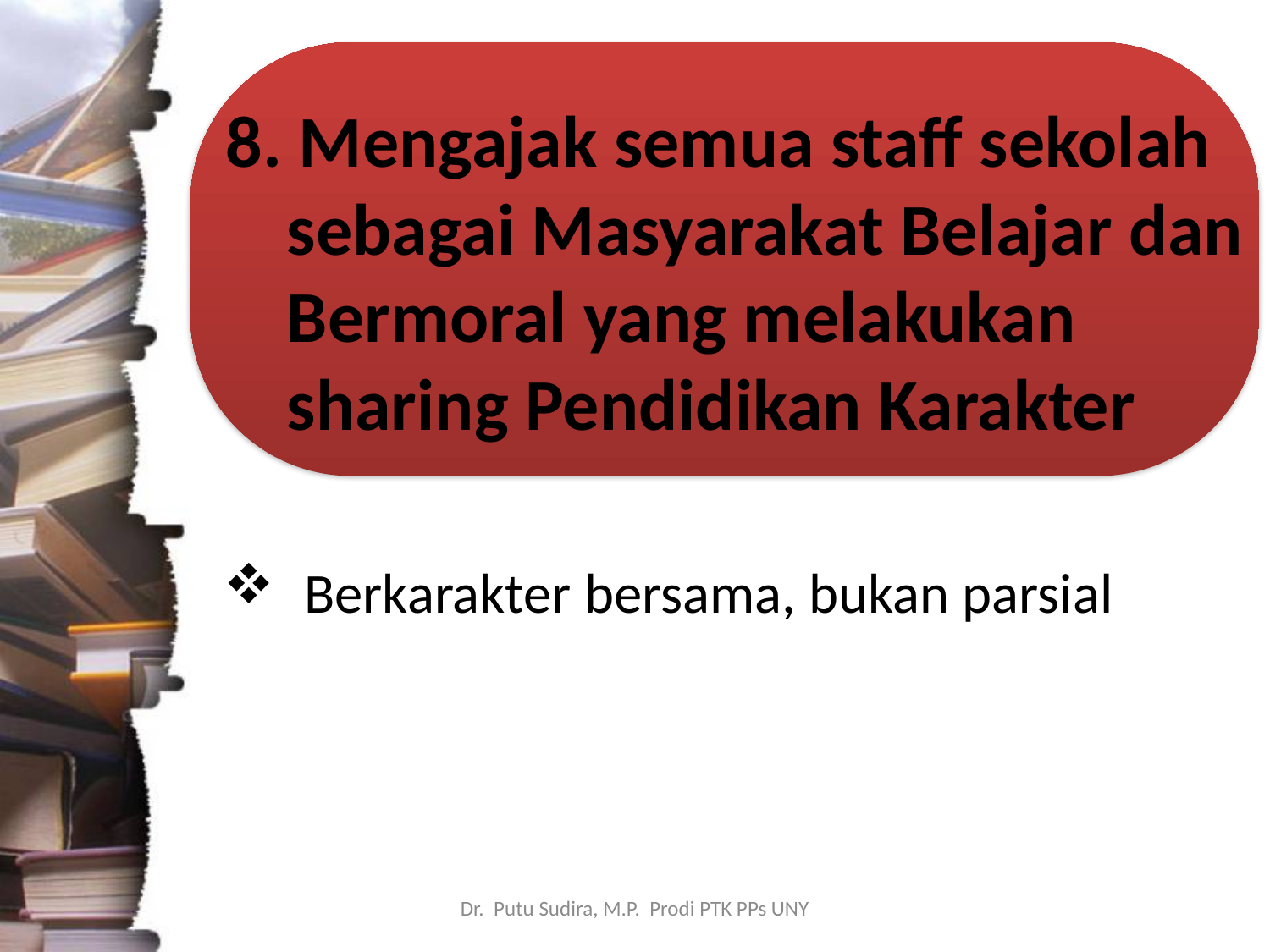

8. Mengajak semua staff sekolah sebagai Masyarakat Belajar dan Bermoral yang melakukan sharing Pendidikan Karakter

Berkarakter bersama, bukan parsial
Dr.  Putu Sudira, M.P.  Prodi PTK PPs UNY